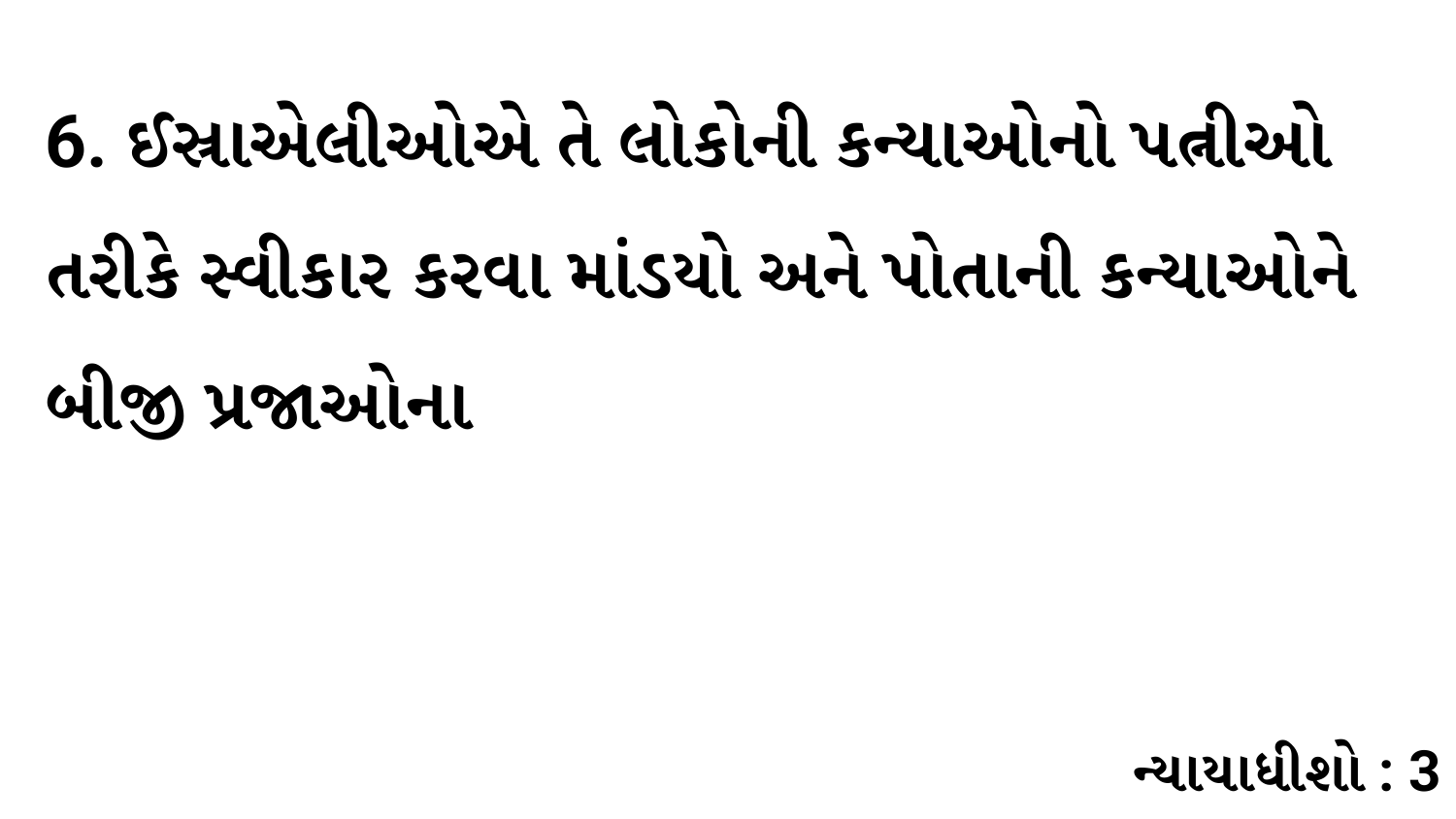

6. ઈસ્રાએલીઓએ તે લોકોની કન્યાઓનો પત્નીઓ તરીકે સ્વીકાર કરવા માંડયો અને પોતાની કન્યાઓને બીજી પ્રજાઓના
ન્યાયાધીશો : 3